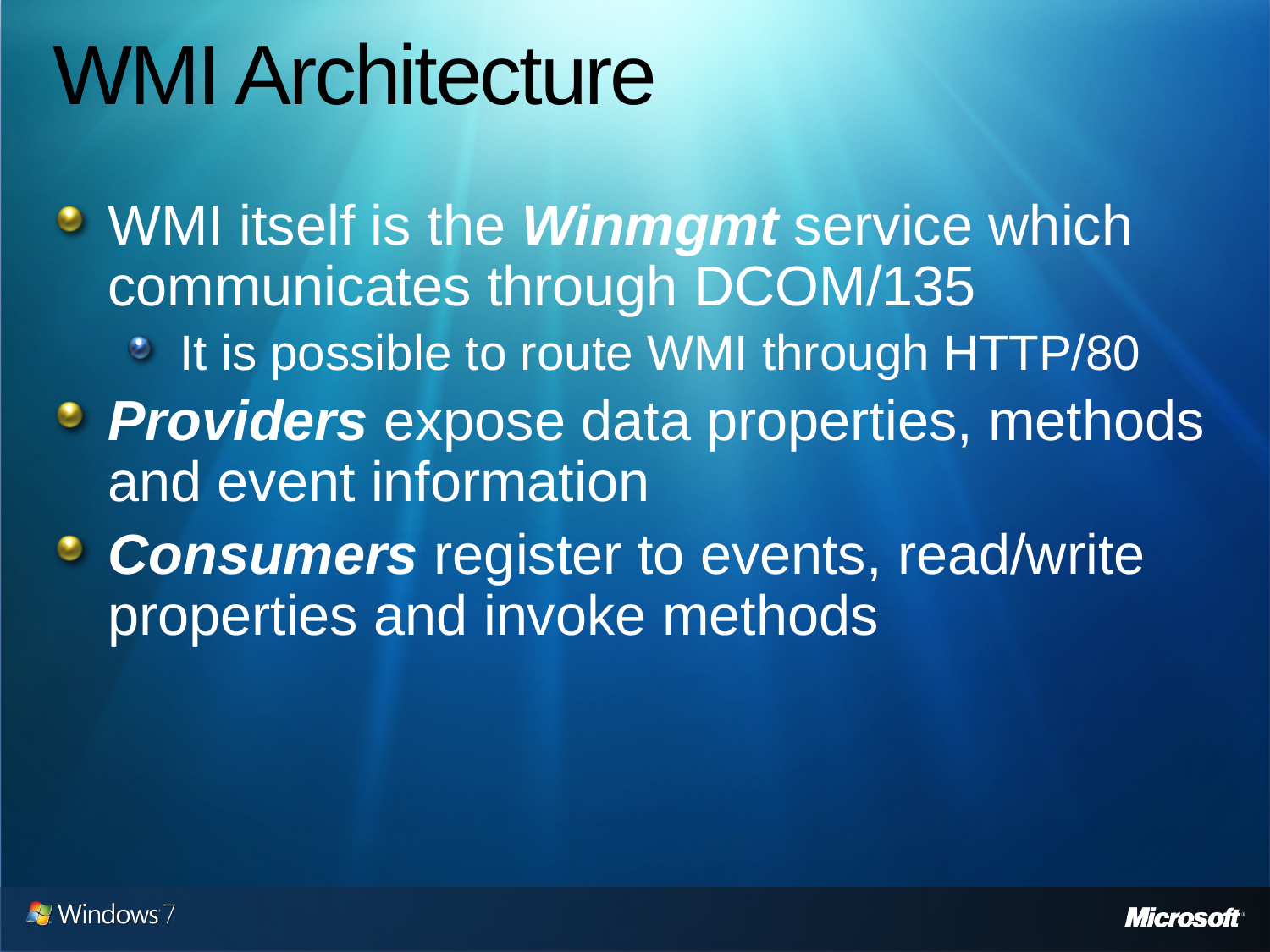

# WMI Architecture
WMI itself is the Winmgmt service which communicates through DCOM/135
It is possible to route WMI through HTTP/80
Providers expose data properties, methods and event information
Consumers register to events, read/write properties and invoke methods